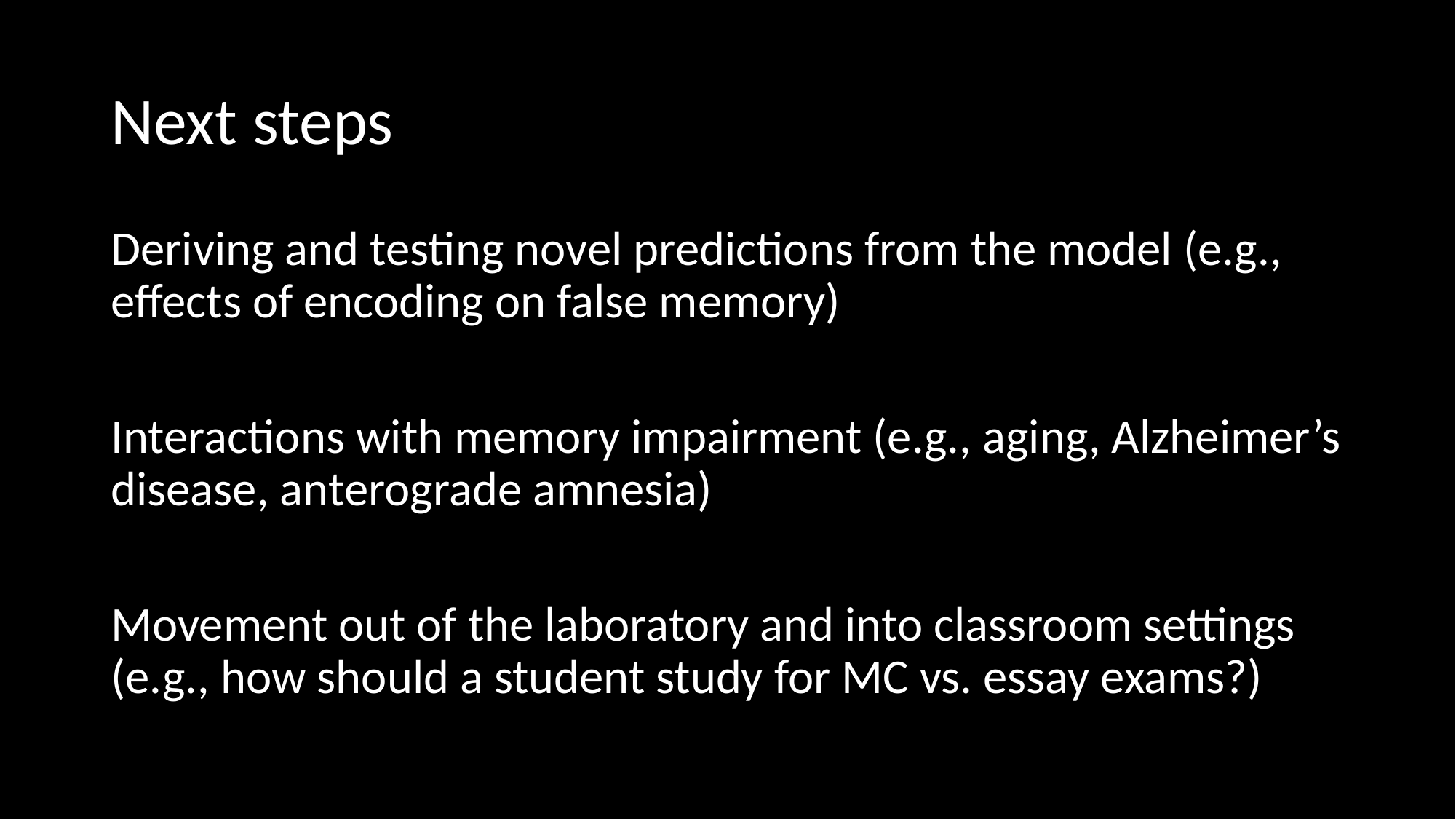

# Next steps
Deriving and testing novel predictions from the model (e.g., effects of encoding on false memory)

Interactions with memory impairment (e.g., aging, Alzheimer’s disease, anterograde amnesia)

Movement out of the laboratory and into classroom settings (e.g., how should a student study for MC vs. essay exams?)